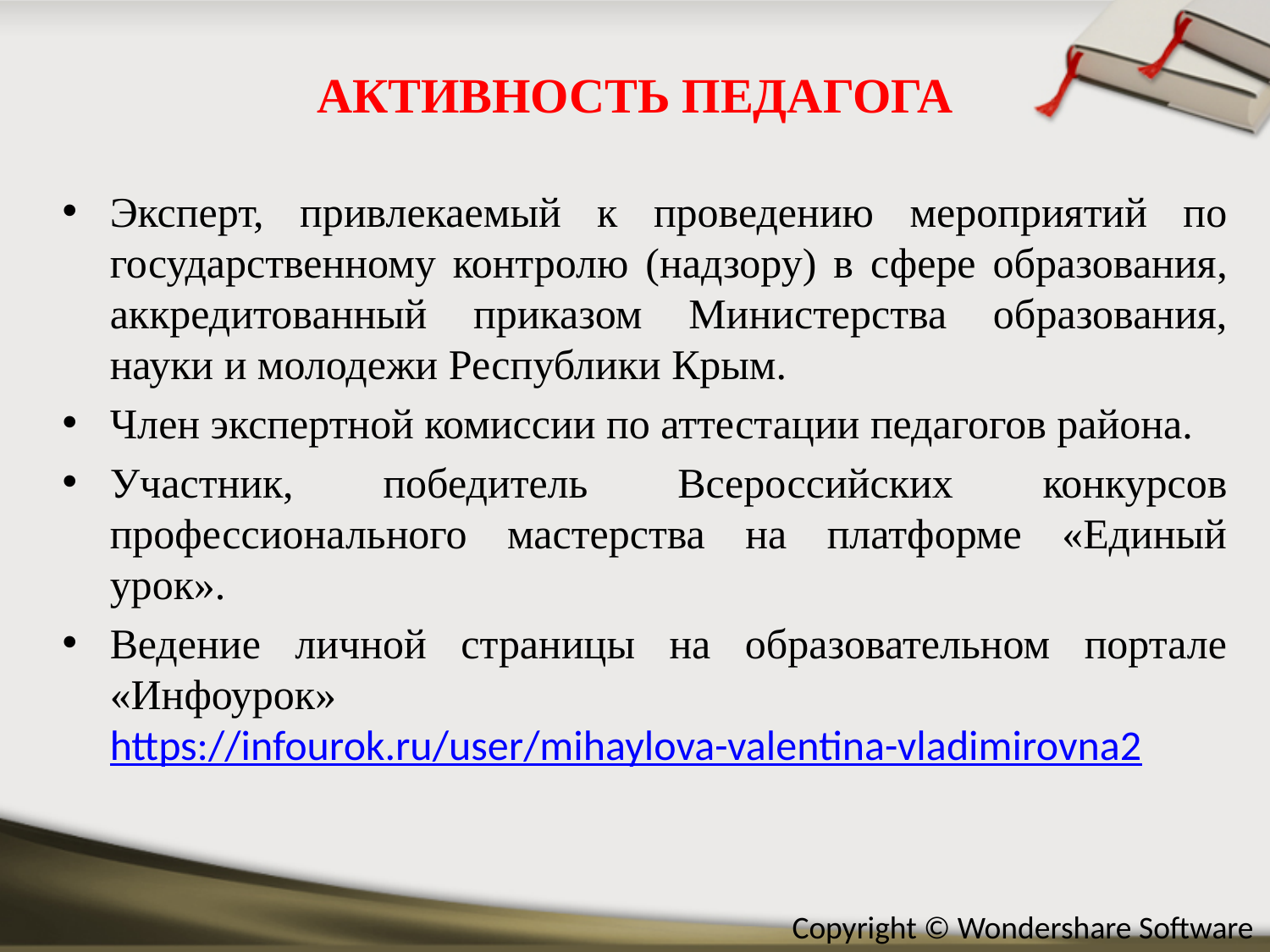

# АКТИВНОСТЬ ПЕДАГОГА
Эксперт, привлекаемый к проведению мероприятий по государственному контролю (надзору) в сфере образования, аккредитованный приказом Министерства образования, науки и молодежи Республики Крым.
Член экспертной комиссии по аттестации педагогов района.
Участник, победитель Всероссийских конкурсов профессионального мастерства на платформе «Единый урок».
Ведение личной страницы на образовательном портале «Инфоурок» https://infourok.ru/user/mihaylova-valentina-vladimirovna2